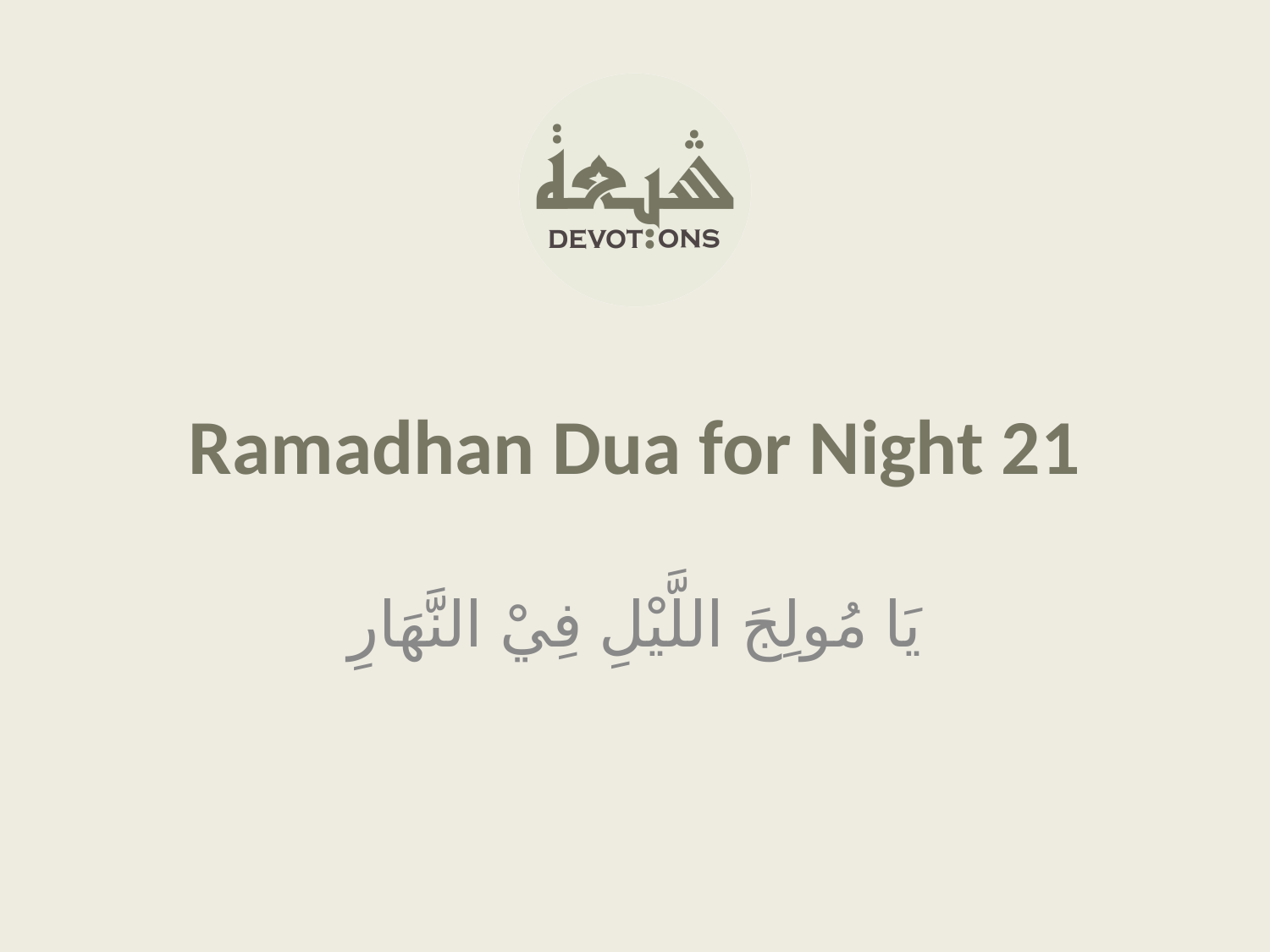

Ramadhan Dua for Night 21
يَا مُولِجَ اللَّيْلِ فِيْ النَّهَارِ